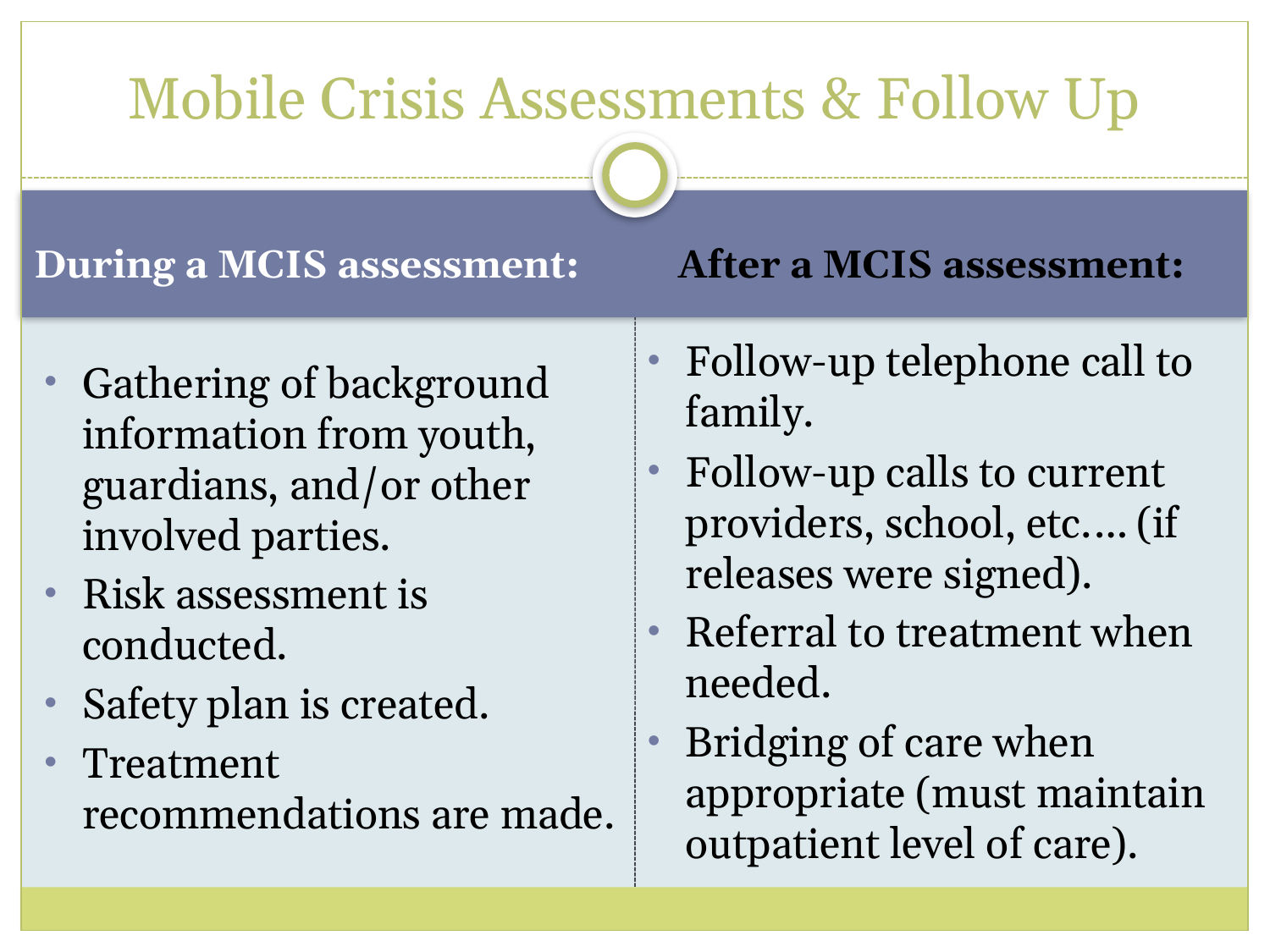

# Mobile Crisis Assessments & Follow Up
During a MCIS assessment:
After a MCIS assessment:
Follow-up telephone call to family.
Follow-up calls to current providers, school, etc.… (if releases were signed).
Referral to treatment when needed.
Bridging of care when appropriate (must maintain outpatient level of care).
Gathering of background information from youth, guardians, and/or other involved parties.
Risk assessment is conducted.
Safety plan is created.
Treatment recommendations are made.